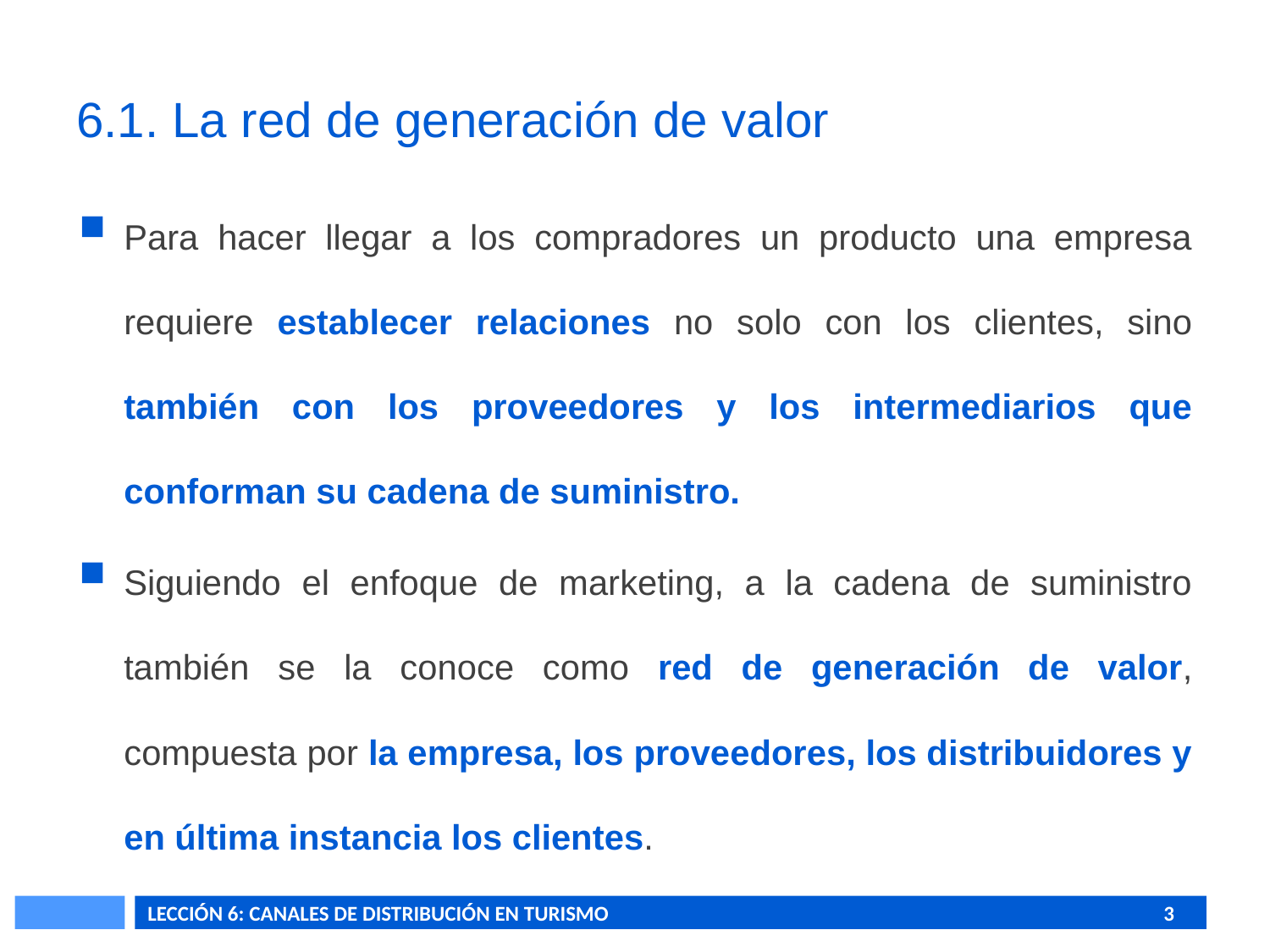

# 6.1. La red de generación de valor
Para hacer llegar a los compradores un producto una empresa requiere establecer relaciones no solo con los clientes, sino también con los proveedores y los intermediarios que conforman su cadena de suministro.
Siguiendo el enfoque de marketing, a la cadena de suministro también se la conoce como red de generación de valor, compuesta por la empresa, los proveedores, los distribuidores y en última instancia los clientes.

LECCIÓN 6: CANALES DE DISTRIBUCIÓN EN TURISMO					3